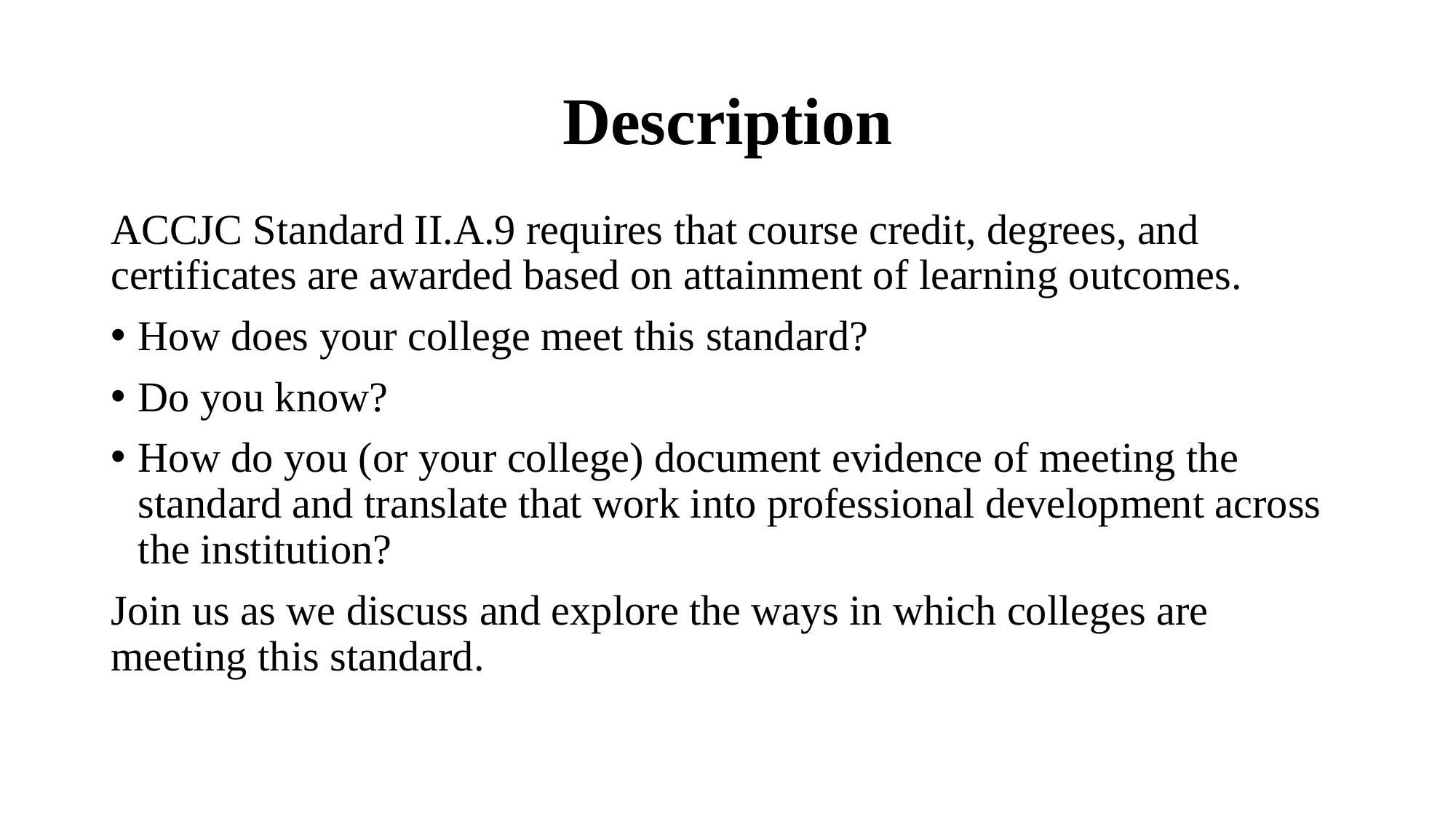

# Description
ACCJC Standard II.A.9 requires that course credit, degrees, and certificates are awarded based on attainment of learning outcomes.
How does your college meet this standard?
Do you know?
How do you (or your college) document evidence of meeting the standard and translate that work into professional development across the institution?
Join us as we discuss and explore the ways in which colleges are meeting this standard.